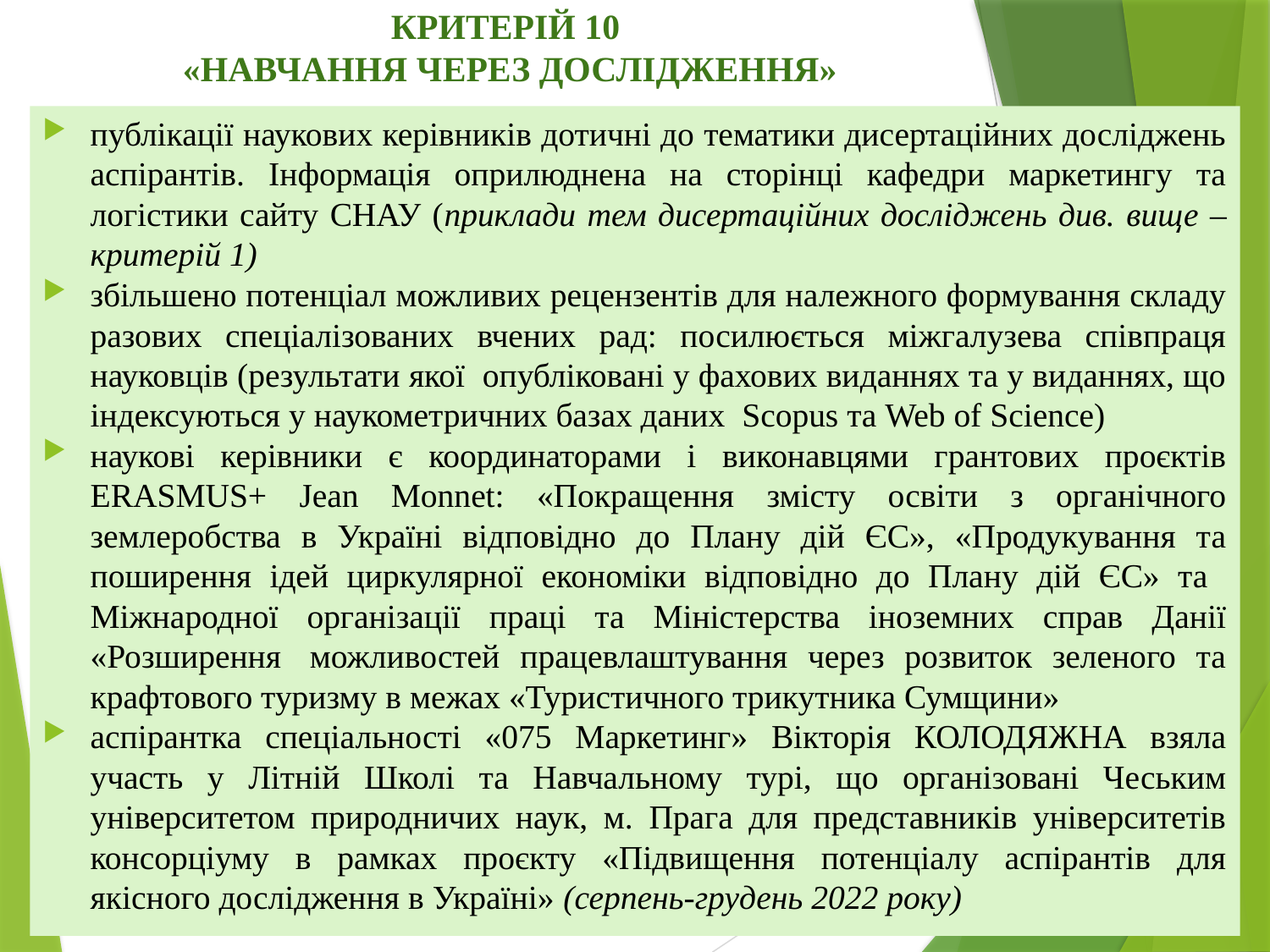

КРИТЕРІЙ 10
«НАВЧАННЯ ЧЕРЕЗ ДОСЛІДЖЕННЯ»
публікації наукових керівників дотичні до тематики дисертаційних досліджень аспірантів. Інформація оприлюднена на сторінці кафедри маркетингу та логістики сайту СНАУ (приклади тем дисертаційних досліджень див. вище – критерій 1)
збільшено потенціал можливих рецензентів для належного формування складу разових спеціалізованих вчених рад: посилюється міжгалузева співпраця науковців (результати якої  опубліковані у фахових виданнях та у виданнях, що індексуються у наукометричних базах даних  Scopus та Web of Science)
наукові керівники є координаторами і виконавцями грантових проєктів ERASMUS+ Jean Monnet: «Покращення змісту освіти з органічного землеробства в Україні відповідно до Плану дій ЄС», «Продукування та поширення ідей циркулярної економіки відповідно до Плану дій ЄС» та  Міжнародної організації праці та Міністерства іноземних справ Данії «Розширення  можливостей працевлаштування через розвиток зеленого та крафтового туризму в межах «Туристичного трикутника Сумщини»
аспірантка спеціальності «075 Маркетинг» Вікторія КОЛОДЯЖНА взяла участь у Літній Школі та Навчальному турі, що організовані Чеським університетом природничих наук, м. Прага для представників університетів консорціуму в рамках проєкту «Підвищення потенціалу аспірантів для якісного дослідження в Україні» (серпень-грудень 2022 року)